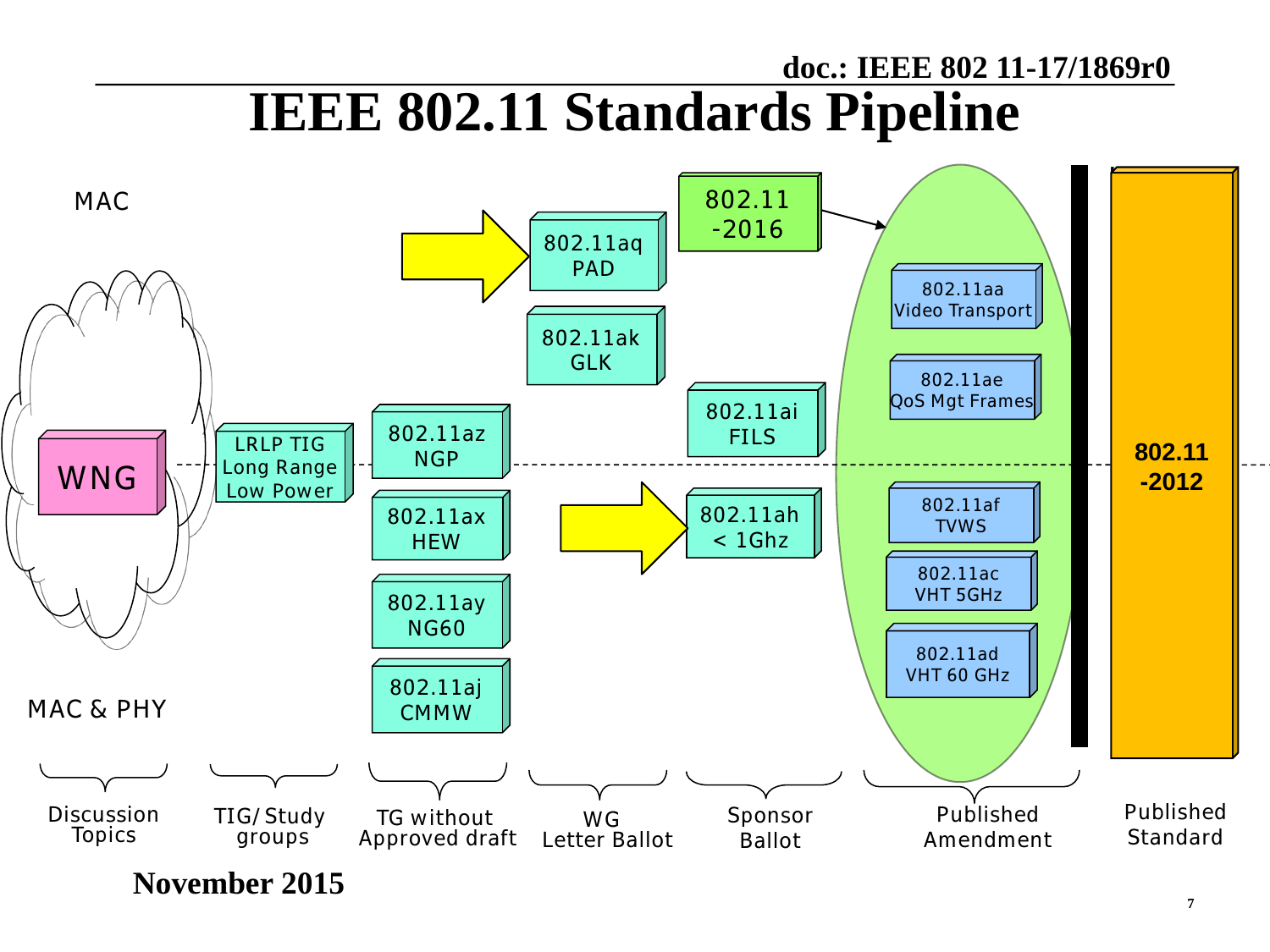

# IEEE 802.11 Standards Pipeline

802.11
-2012
802.11
-2016
MAC

802.11aq
PAD
802.11aa
Video Transport

802.11ak
GLK
802.11ae
QoS Mgt Frames
802.11ai
FILS
802.11az
NGP
LRLP TIG
Long Range
Low Power
WNG

802.11af
TVWS
802.11ah
< 1Ghz
802.11ax
HEW
802.11ac
VHT 5GHz
802.11ay
NG60
802.11ad
VHT 60 GHz

802.11aj
CMMW

MAC & PHY

Published
Standard
Published
Amendment
Sponsor
Ballot
Discussion Topics
TIG/Study
groups
TG without
Approved draft
WG
Letter Ballot
November 2015
7